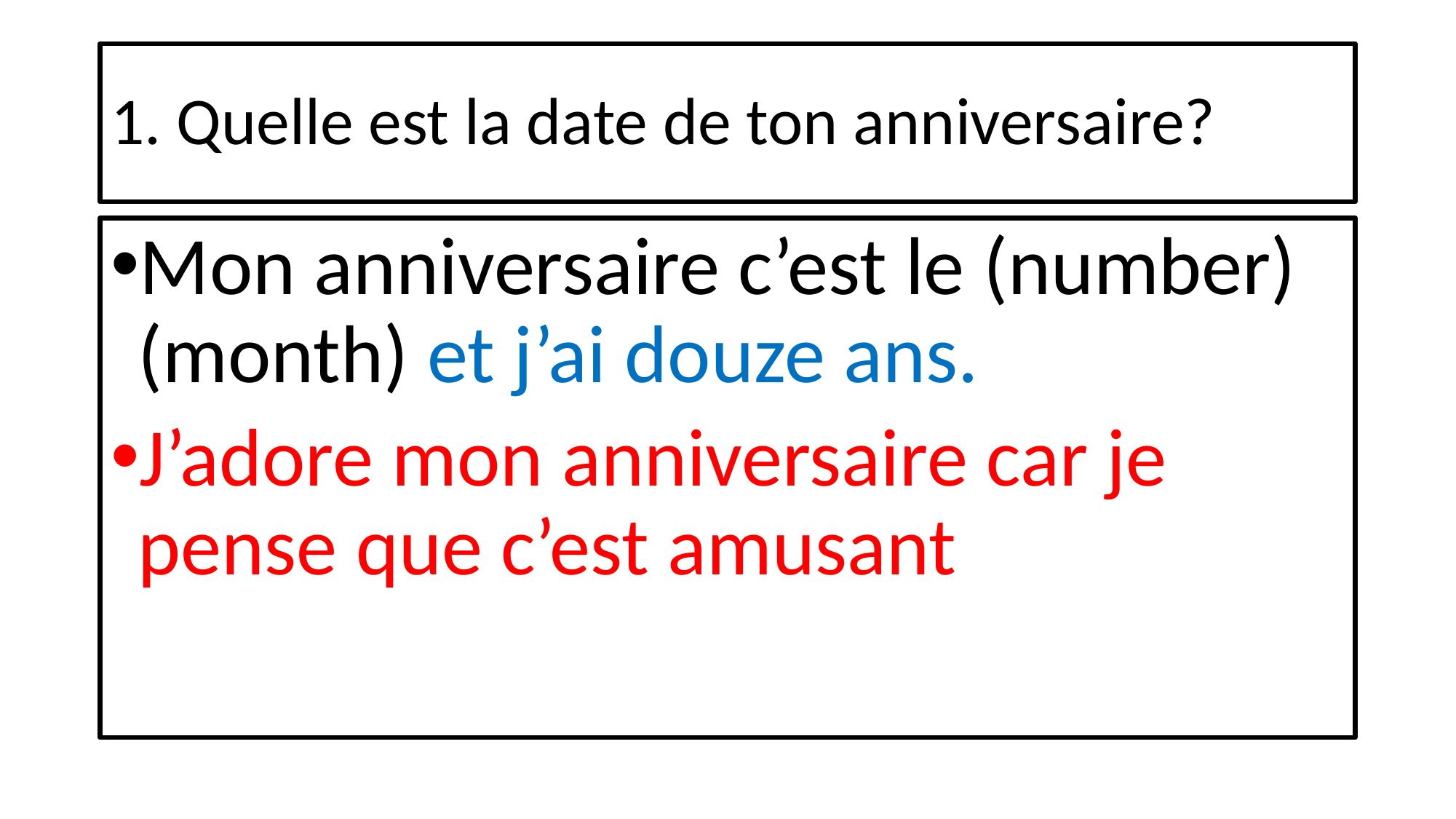

# 1. Quelle est la date de ton anniversaire?
Mon anniversaire c’est le (number) (month) et j’ai douze ans.
J’adore mon anniversaire car je pense que c’est amusant